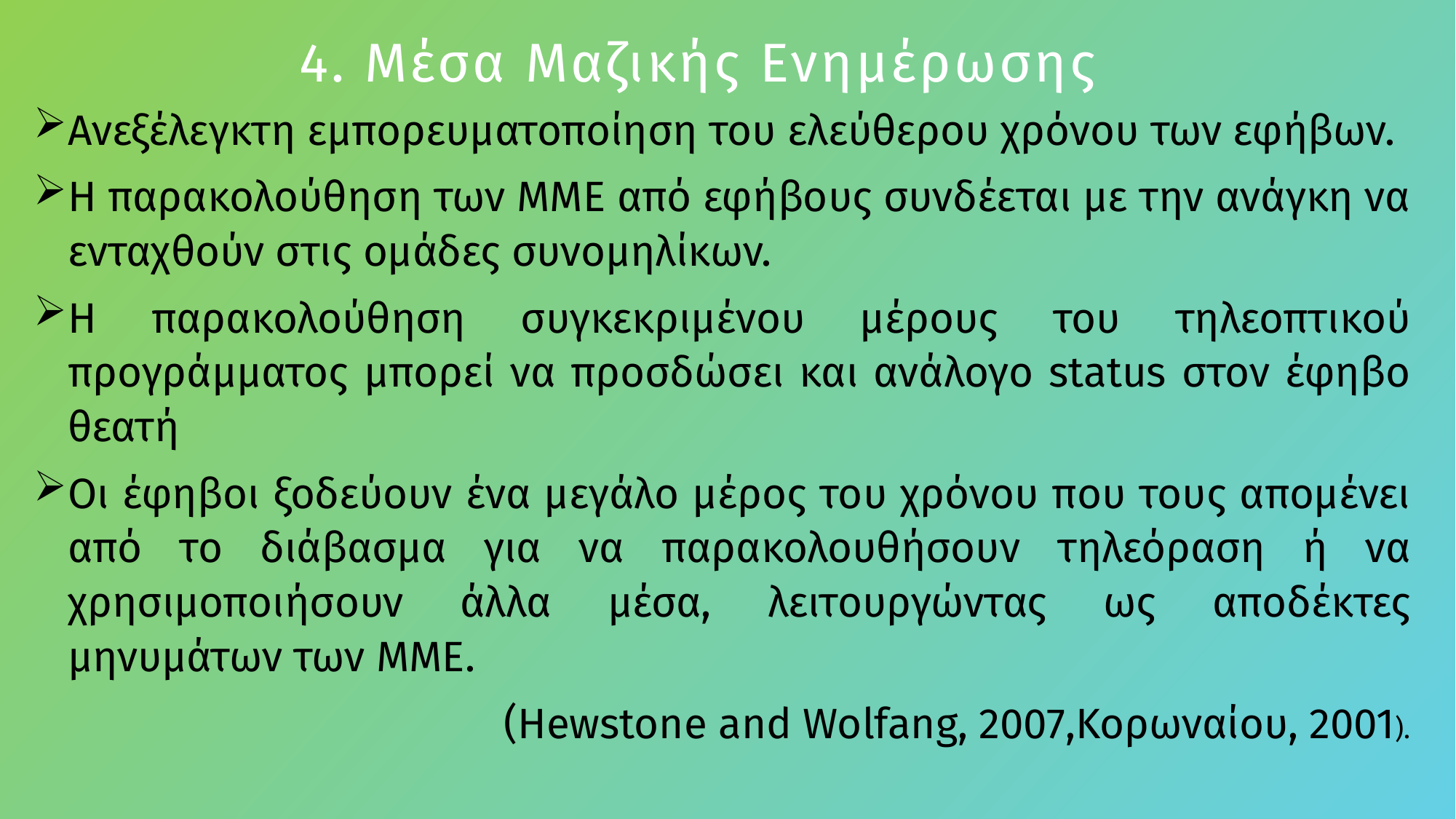

# 4. Μέσα Μαζικής Ενημέρωσης
Ανεξέλεγκτη εμπορευματοποίηση του ελεύθερου χρόνου των εφήβων.
Η παρακολούθηση των ΜΜΕ από εφήβους συνδέεται με την ανάγκη να ενταχθούν στις ομάδες συνομηλίκων.
Η παρακολούθηση συγκεκριμένου μέρους του τηλεοπτικού προγράμματος μπορεί να προσδώσει και ανάλογο status στον έφηβο θεατή
Οι έφηβοι ξοδεύουν ένα μεγάλο μέρος του χρόνου που τους απομένει από το διάβασμα για να παρακολουθήσουν τηλεόραση ή να χρησιμοποιήσουν άλλα μέσα, λειτουργώντας ως αποδέκτες μηνυμάτων των ΜΜΕ.
(Hewstone and Wolfang, 2007,Κορωναίου, 2001).